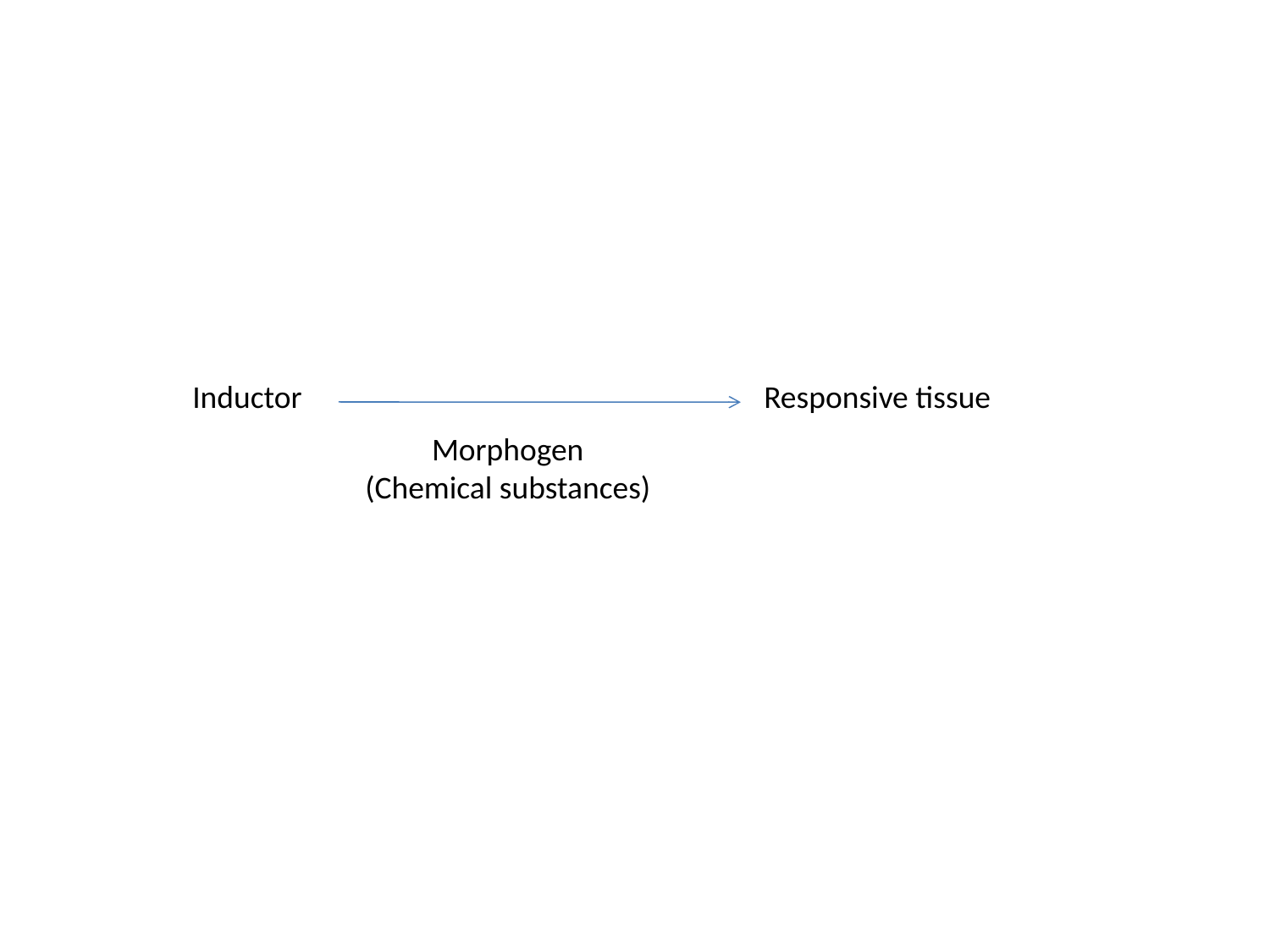

#
Inductor
Responsive tissue
Morphogen
(Chemical substances)